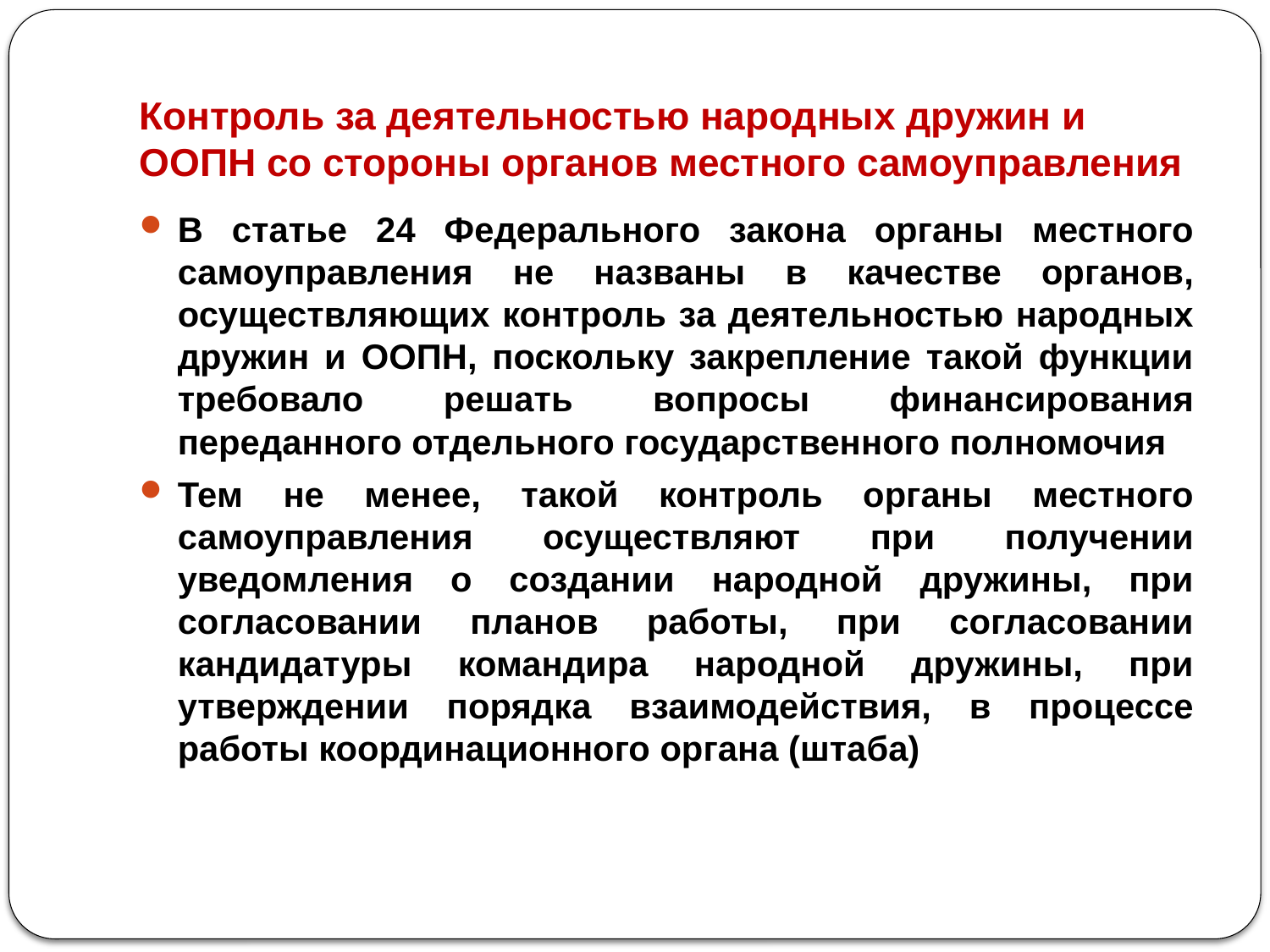

# Контроль за деятельностью народных дружин и ООПН со стороны органов местного самоуправления
В статье 24 Федерального закона органы местного самоуправления не названы в качестве органов, осуществляющих контроль за деятельностью народных дружин и ООПН, поскольку закрепление такой функции требовало решать вопросы финансирования переданного отдельного государственного полномочия
Тем не менее, такой контроль органы местного самоуправления осуществляют при получении уведомления о создании народной дружины, при согласовании планов работы, при согласовании кандидатуры командира народной дружины, при утверждении порядка взаимодействия, в процессе работы координационного органа (штаба)